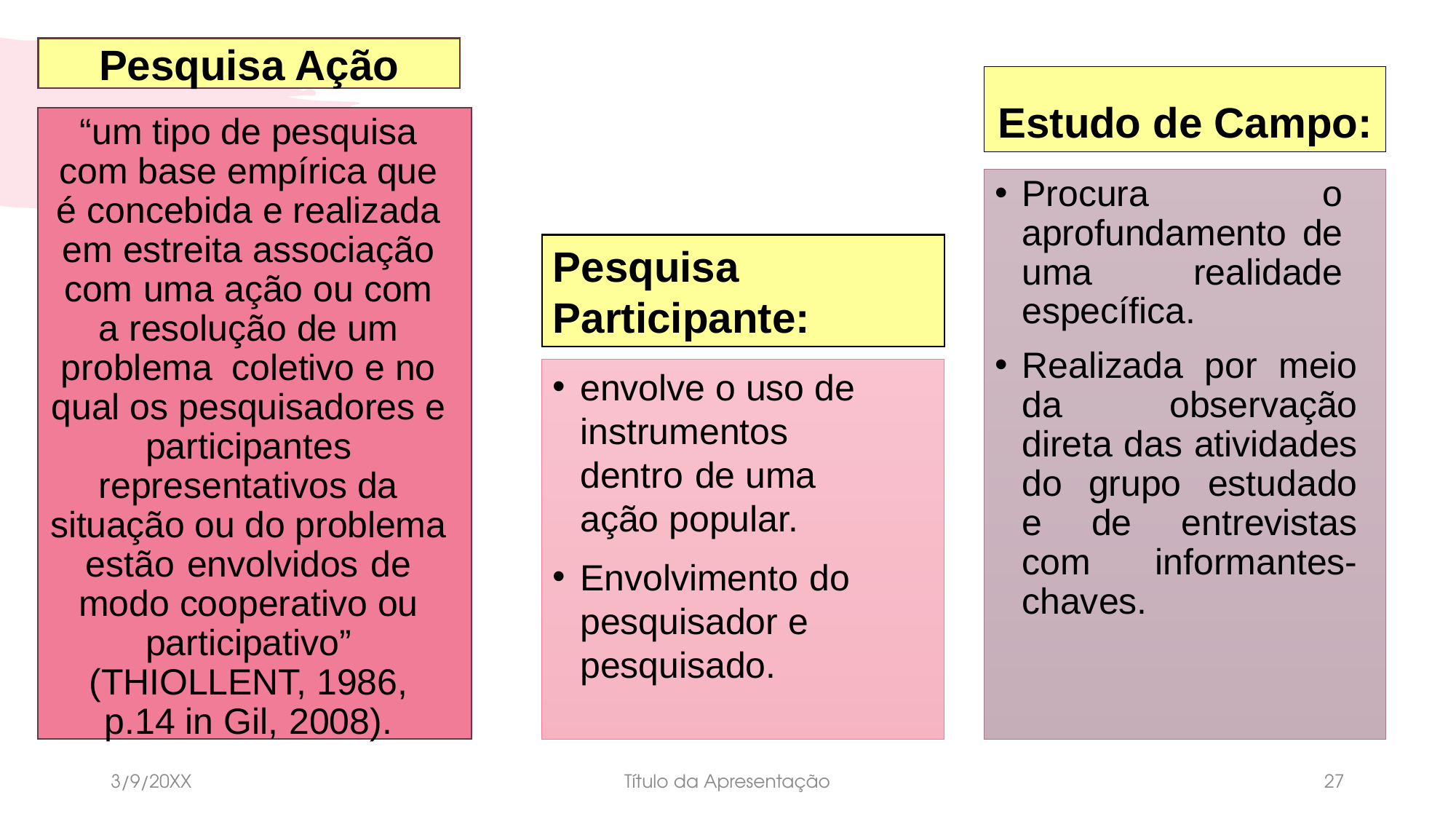

Pesquisa Ação
Estudo de Campo:
“um tipo de pesquisa com base empírica que é concebida e realizada em estreita associação com uma ação ou com a resolução de um problema coletivo e no qual os pesquisadores e participantes representativos da situação ou do problema estão envolvidos de modo cooperativo ou participativo” (THIOLLENT, 1986, p.14 in Gil, 2008).
Procura o aprofundamento de uma realidade específica.
Realizada por meio da observação direta das atividades do grupo estudado e de entrevistas com informantes-chaves.
Pesquisa Participante:
envolve o uso de instrumentos dentro de uma ação popular.
Envolvimento do pesquisador e pesquisado.
3/9/20XX
Título da Apresentação
27